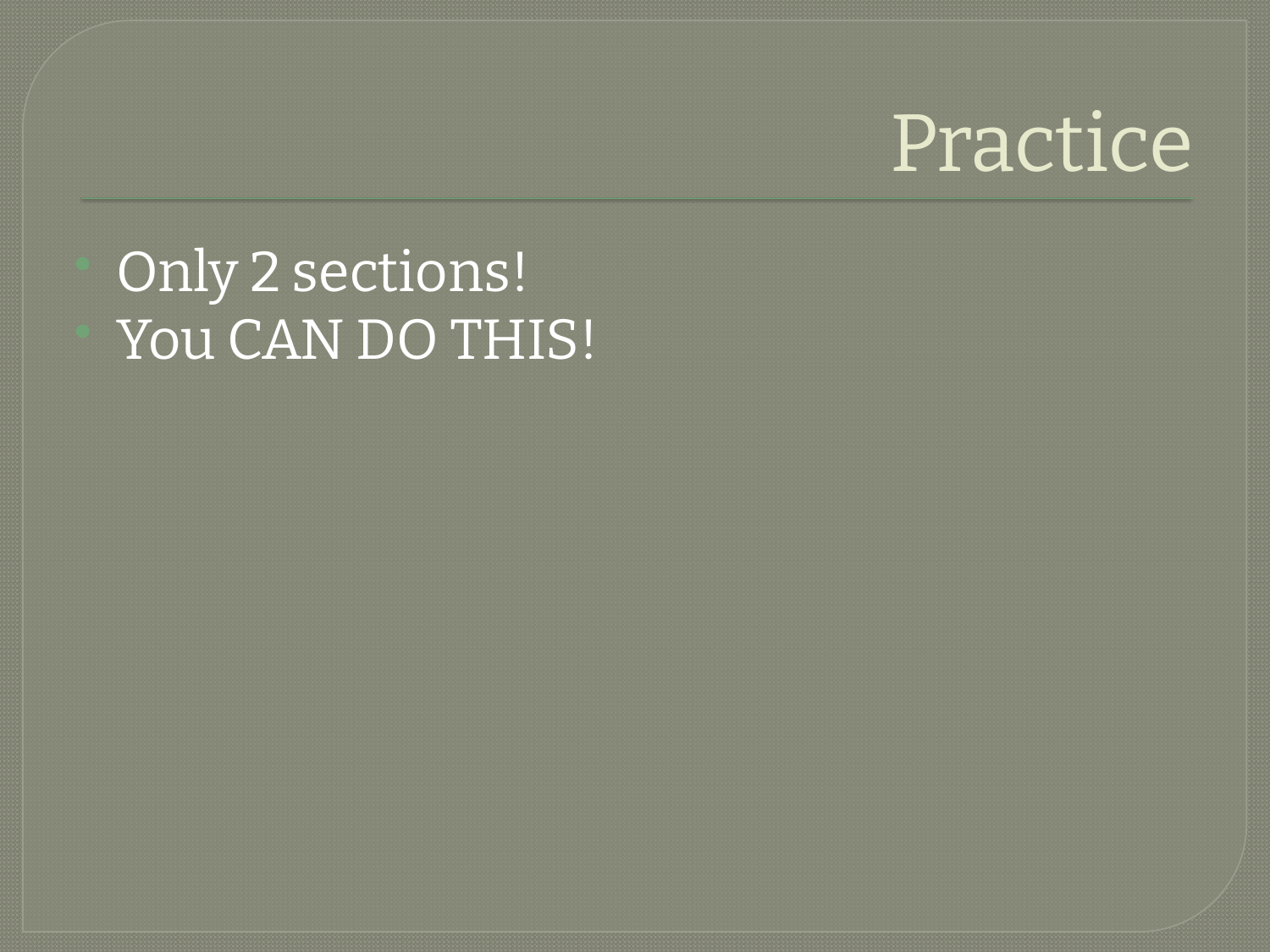

# Practice
Only 2 sections!
You CAN DO THIS!